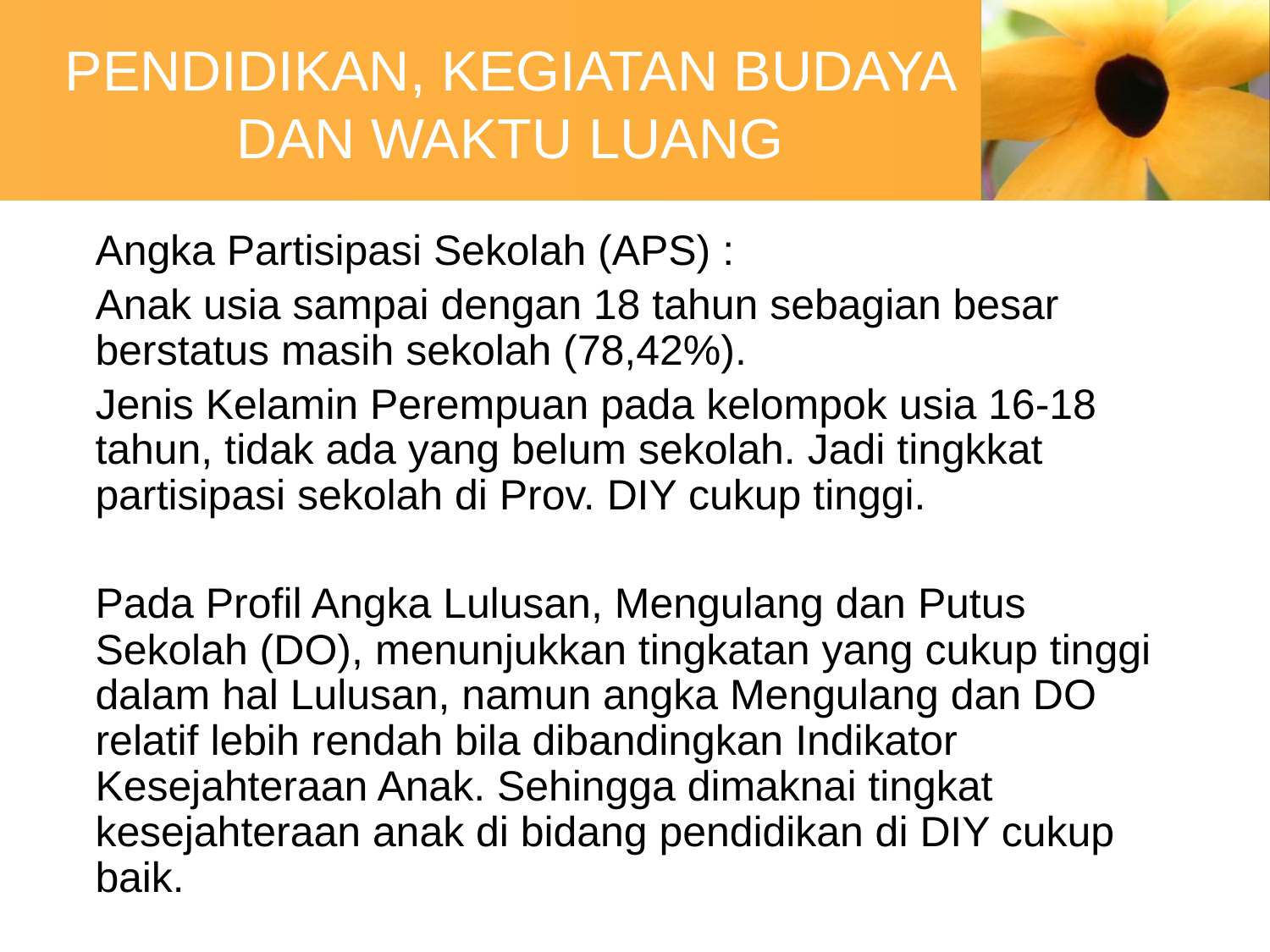

# PENDIDIKAN, KEGIATAN BUDAYA DAN WAKTU LUANG
	Angka Partisipasi Sekolah (APS) :
	Anak usia sampai dengan 18 tahun sebagian besar  berstatus masih sekolah (78,42%).
	Jenis Kelamin Perempuan pada kelompok usia 16-18 tahun, tidak ada yang belum sekolah. Jadi tingkkat partisipasi sekolah di Prov. DIY cukup tinggi.

	Pada Profil Angka Lulusan, Mengulang dan Putus Sekolah (DO), menunjukkan tingkatan yang cukup tinggi dalam hal Lulusan, namun angka Mengulang dan DO relatif lebih rendah bila dibandingkan Indikator Kesejahteraan Anak. Sehingga dimaknai tingkat kesejahteraan anak di bidang pendidikan di DIY cukup baik.